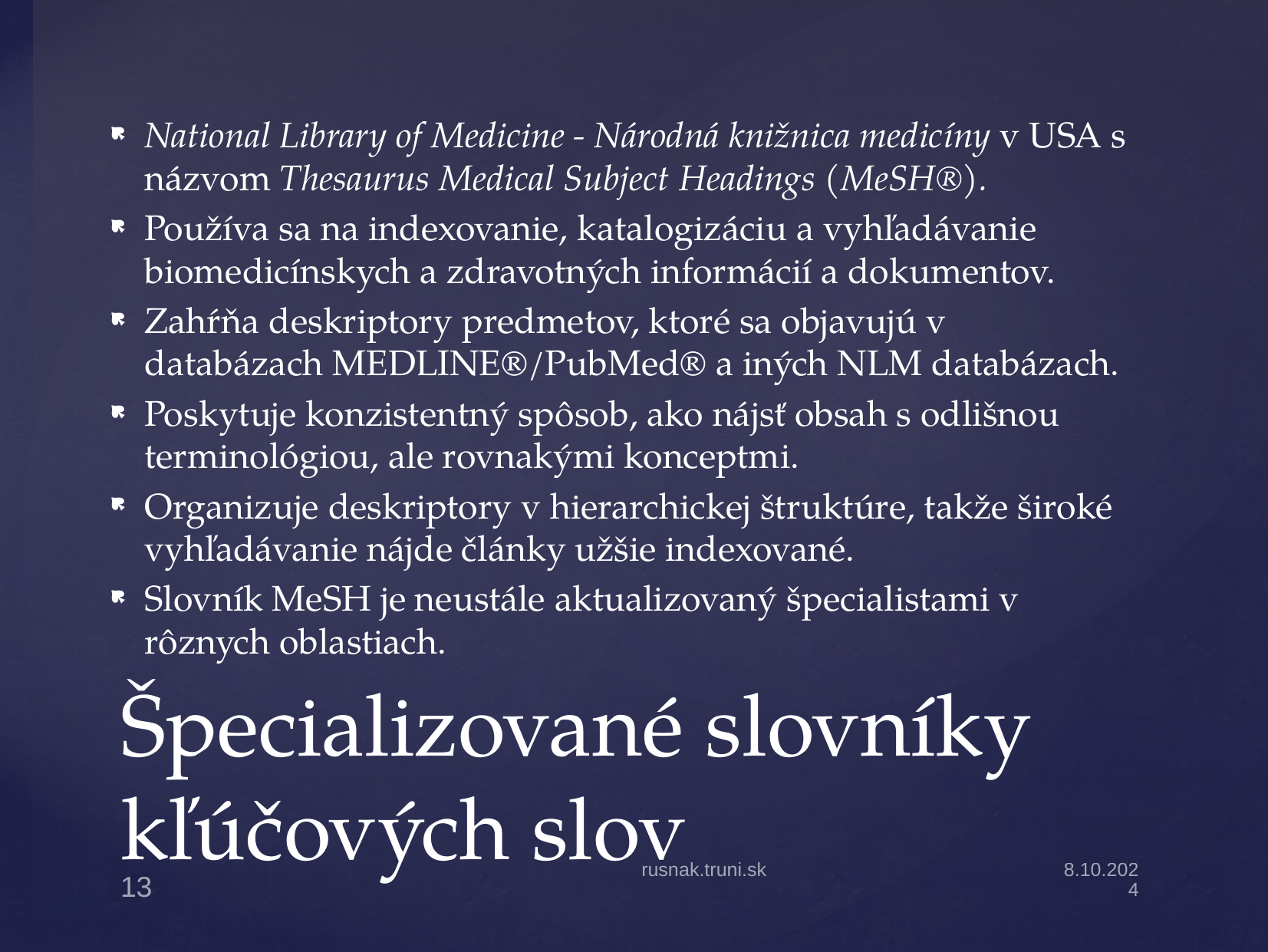

National Library of Medicine - Národná knižnica medicíny v USA s názvom Thesaurus Medical Subject Headings (MeSH®).
Používa sa na indexovanie, katalogizáciu a vyhľadávanie biomedicínskych a zdravotných informácií a dokumentov.
Zahŕňa deskriptory predmetov, ktoré sa objavujú v databázach MEDLINE®/PubMed® a iných NLM databázach.
Poskytuje konzistentný spôsob, ako nájsť obsah s odlišnou terminológiou, ale rovnakými konceptmi.
Organizuje deskriptory v hierarchickej štruktúre, takže široké vyhľadávanie nájde články užšie indexované.
Slovník MeSH je neustále aktualizovaný špecialistami v rôznych oblastiach.
# Špecializované slovníky kľúčových slov
rusnak.truni.sk
8.10.2024
13